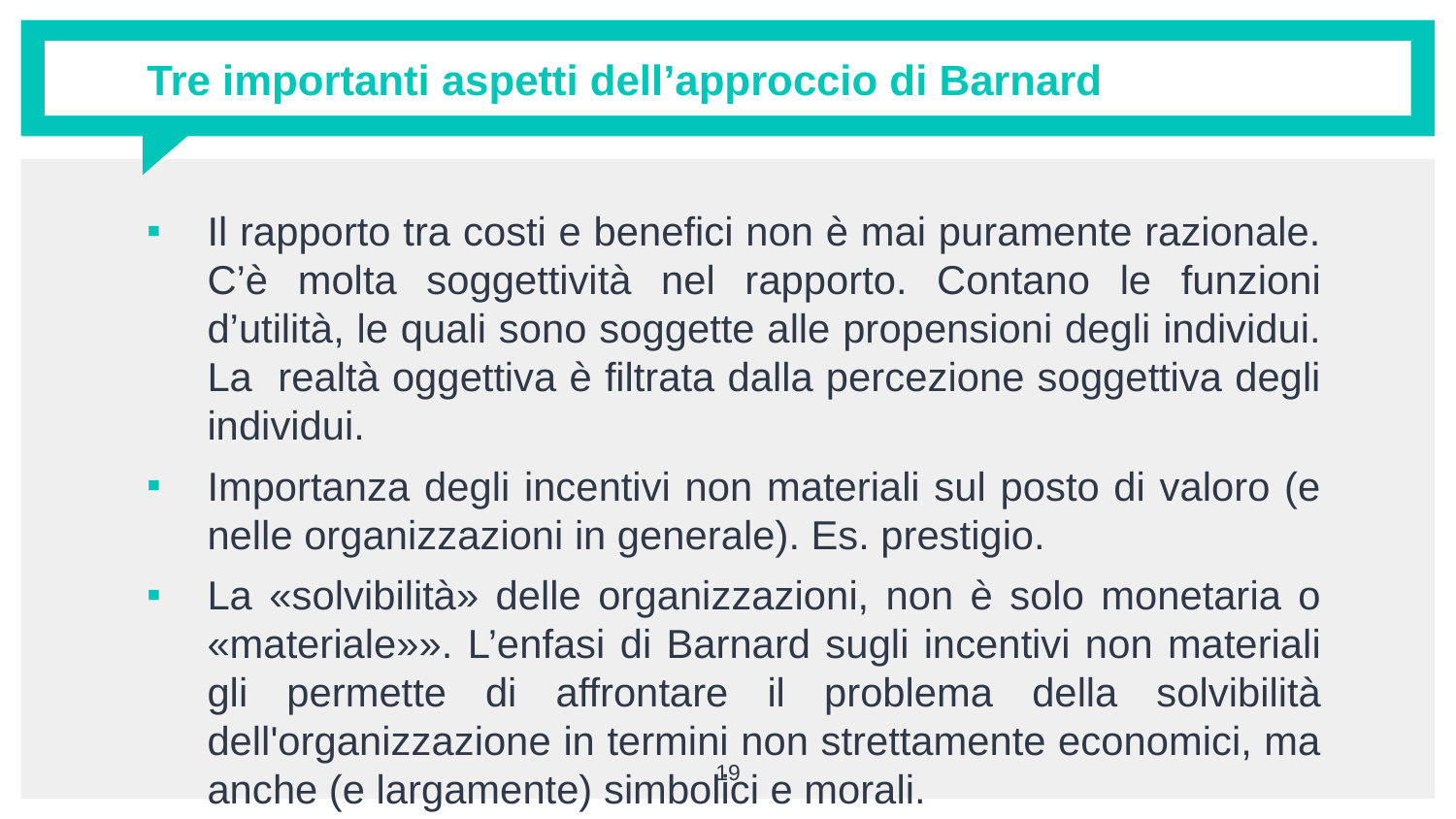

# Tre importanti aspetti dell’approccio di Barnard
Il rapporto tra costi e benefici non è mai puramente razionale. C’è molta soggettività nel rapporto. Contano le funzioni d’utilità, le quali sono soggette alle propensioni degli individui. La  realtà oggettiva è filtrata dalla percezione soggettiva degli individui.
Importanza degli incentivi non materiali sul posto di valoro (e nelle organizzazioni in generale). Es. prestigio.
La «solvibilità» delle organizzazioni, non è solo monetaria o «materiale»». L’enfasi di Barnard sugli incentivi non materiali gli permette di affrontare il problema della solvibilità dell'organizzazione in termini non strettamente economici, ma anche (e largamente) simbolici e morali.

19